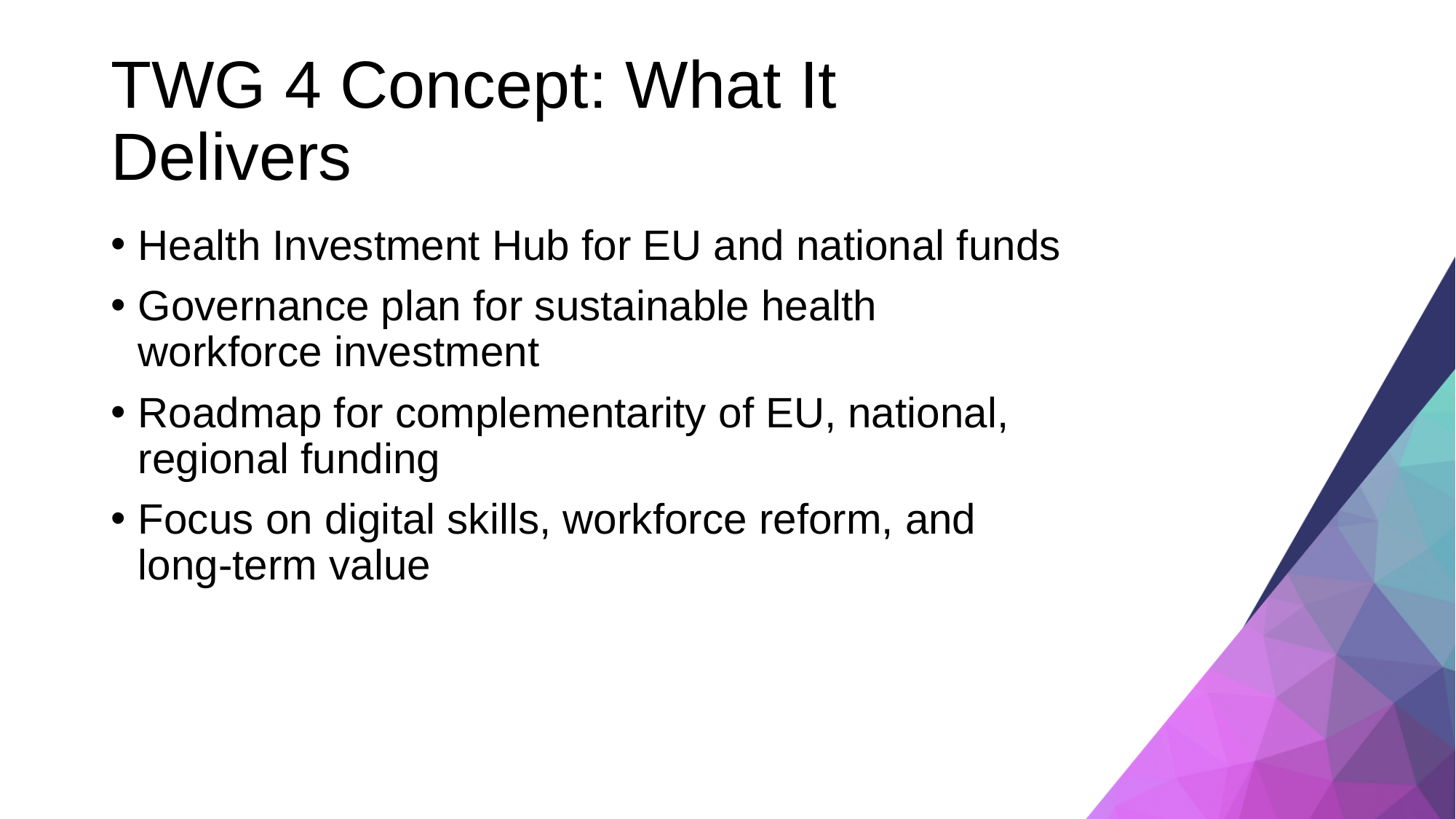

# TWG 4 Concept: What It Delivers
Health Investment Hub for EU and national funds
Governance plan for sustainable health workforce investment
Roadmap for complementarity of EU, national, regional funding
Focus on digital skills, workforce reform, and long-term value